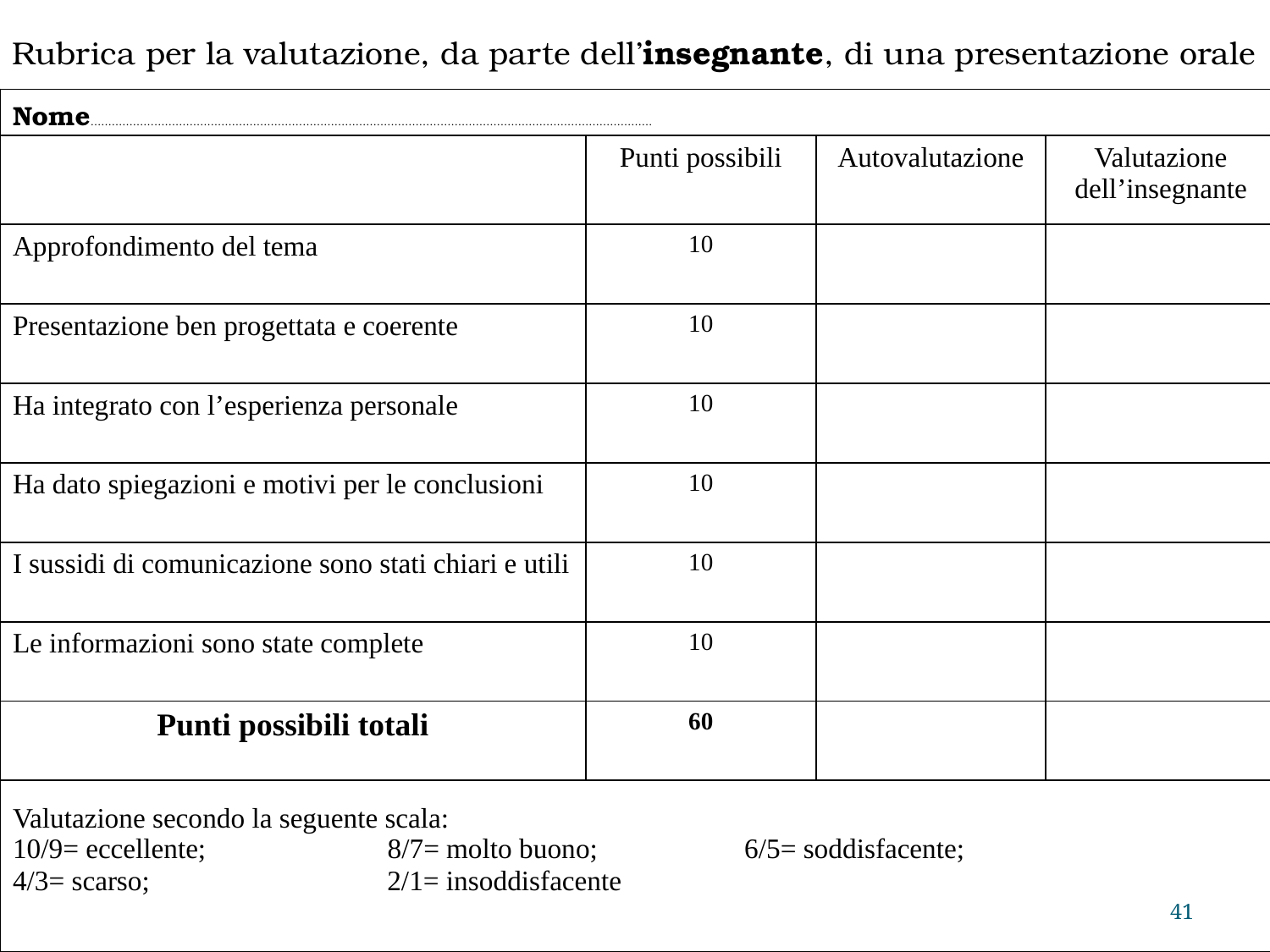

Rubrica per la valutazione, da parte dell’insegnante, di una presentazione orale
| Nome…………………………………………………………………………………………………………………………………………… |  |  |  |
| --- | --- | --- | --- |
|  | Punti possibili | Autovalutazione | Valutazione dell’insegnante |
| Approfondimento del tema | 10 |  |  |
| Presentazione ben progettata e coerente | 10 |  |  |
| Ha integrato con l’esperienza personale | 10 |  |  |
| Ha dato spiegazioni e motivi per le conclusioni | 10 |  |  |
| I sussidi di comunicazione sono stati chiari e utili | 10 |  |  |
| Le informazioni sono state complete | 10 |  |  |
| Punti possibili totali | 60 |  |  |
| Valutazione secondo la seguente scala: 10/9= eccellente; 8/7= molto buono; 6/5= soddisfacente; 4/3= scarso; 2/1= insoddisfacente |  |  |  |
41